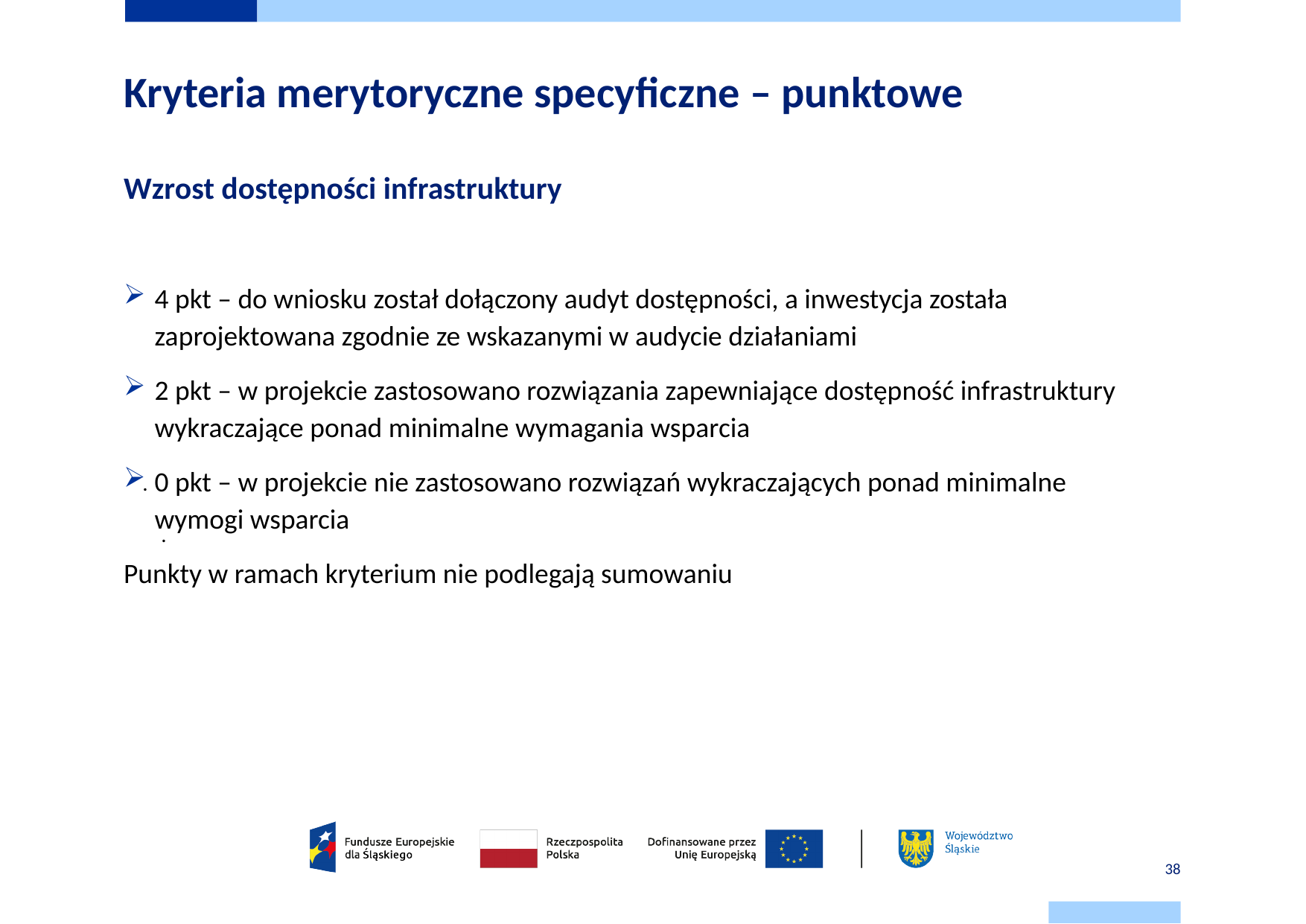

# Kryteria merytoryczne specyficzne – punktowe
.
Wzrost dostępności infrastruktury

4 pkt – do wniosku został dołączony audyt dostępności, a inwestycja została zaprojektowana zgodnie ze wskazanymi w audycie działaniami
2 pkt – w projekcie zastosowano rozwiązania zapewniające dostępność infrastruktury wykraczające ponad minimalne wymagania wsparcia
0 pkt – w projekcie nie zastosowano rozwiązań wykraczających ponad minimalne wymogi wsparcia
Punkty w ramach kryterium nie podlegają sumowaniu

.
38